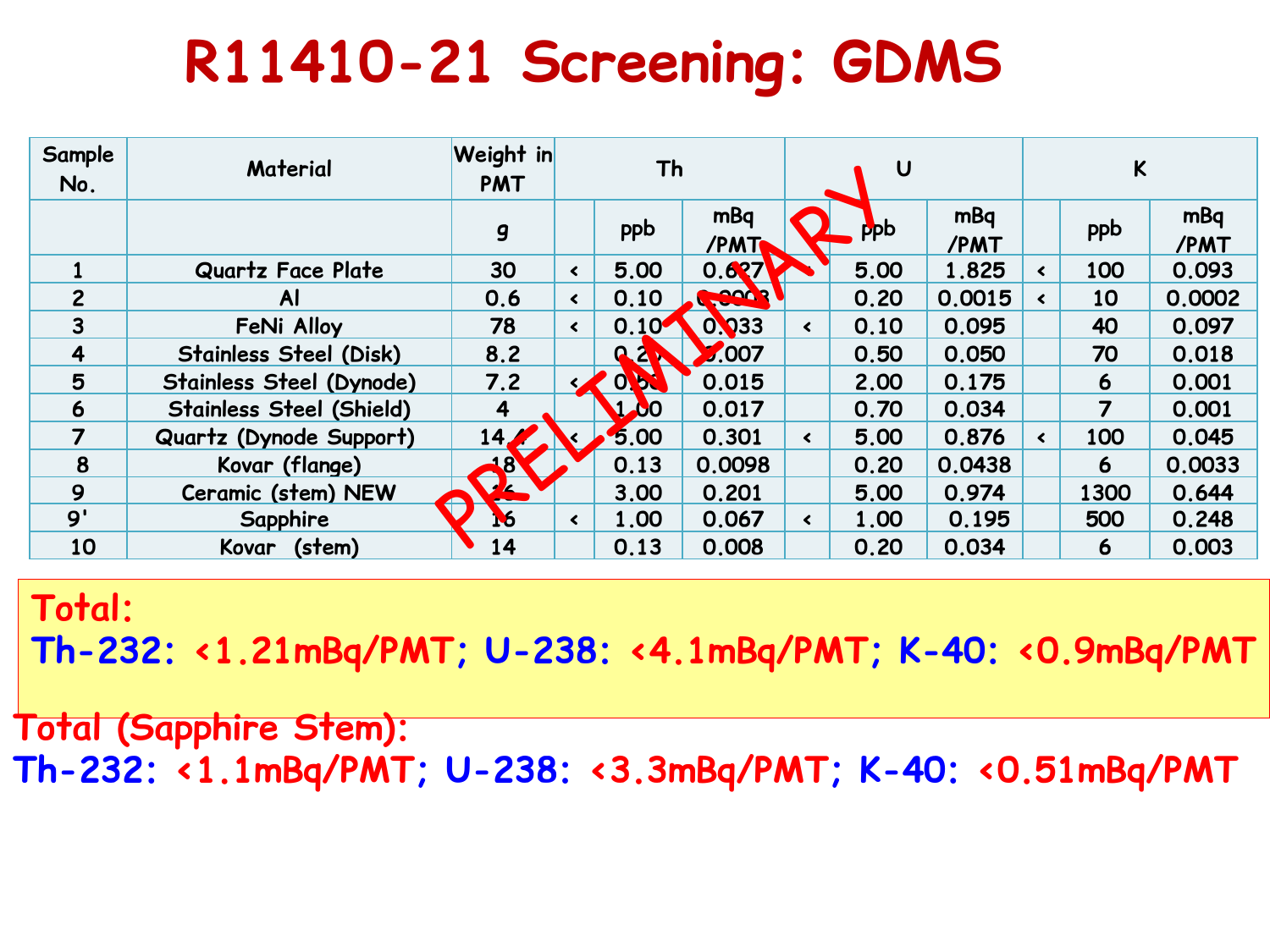

R11410-21 Screening: GDMS
| Sample No. | Material | Weight in PMT | Th |  |  | U |  |  | K |  |  |
| --- | --- | --- | --- | --- | --- | --- | --- | --- | --- | --- | --- |
|  |  | g |  | ppb | mBq /PMT |  | ppb | mBq /PMT |  | ppb | mBq /PMT |
| 1 | Quartz Face Plate | 30 | < | 5.00 | 0.627 | < | 5.00 | 1.825 | < | 100 | 0.093 |
| 2 | Al | 0.6 | < | 0.10 | 0.0003 |  | 0.20 | 0.0015 | < | 10 | 0.0002 |
| 3 | FeNi Alloy | 78 | < | 0.10 | 0.033 | < | 0.10 | 0.095 |  | 40 | 0.097 |
| 4 | Stainless Steel (Disk) | 8.2 |  | 0.20 | 0.007 |  | 0.50 | 0.050 |  | 70 | 0.018 |
| 5 | Stainless Steel (Dynode) | 7.2 | < | 0.50 | 0.015 |  | 2.00 | 0.175 |  | 6 | 0.001 |
| 6 | Stainless Steel (Shield) | 4 |  | 1.00 | 0.017 |  | 0.70 | 0.034 |  | 7 | 0.001 |
| 7 | Quartz (Dynode Support) | 14.4 | < | 5.00 | 0.301 | < | 5.00 | 0.876 | < | 100 | 0.045 |
| 8 | Kovar (flange) | 18 |  | 0.13 | 0.0098 |  | 0.20 | 0.0438 |  | 6 | 0.0033 |
| 9 | Ceramic (stem) NEW | 16 |  | 3.00 | 0.201 |  | 5.00 | 0.974 |  | 1300 | 0.644 |
| 9' | Sapphire | 16 | < | 1.00 | 0.067 | < | 1.00 | 0.195 |  | 500 | 0.248 |
| 10 | Kovar (stem) | 14 |  | 0.13 | 0.008 |  | 0.20 | 0.034 |  | 6 | 0.003 |
PRELIMINARY
Total:
Th-232: <1.21mBq/PMT; U-238: <4.1mBq/PMT; K-40: <0.9mBq/PMT
Total (Sapphire Stem):
Th-232: <1.1mBq/PMT; U-238: <3.3mBq/PMT; K-40: <0.51mBq/PMT